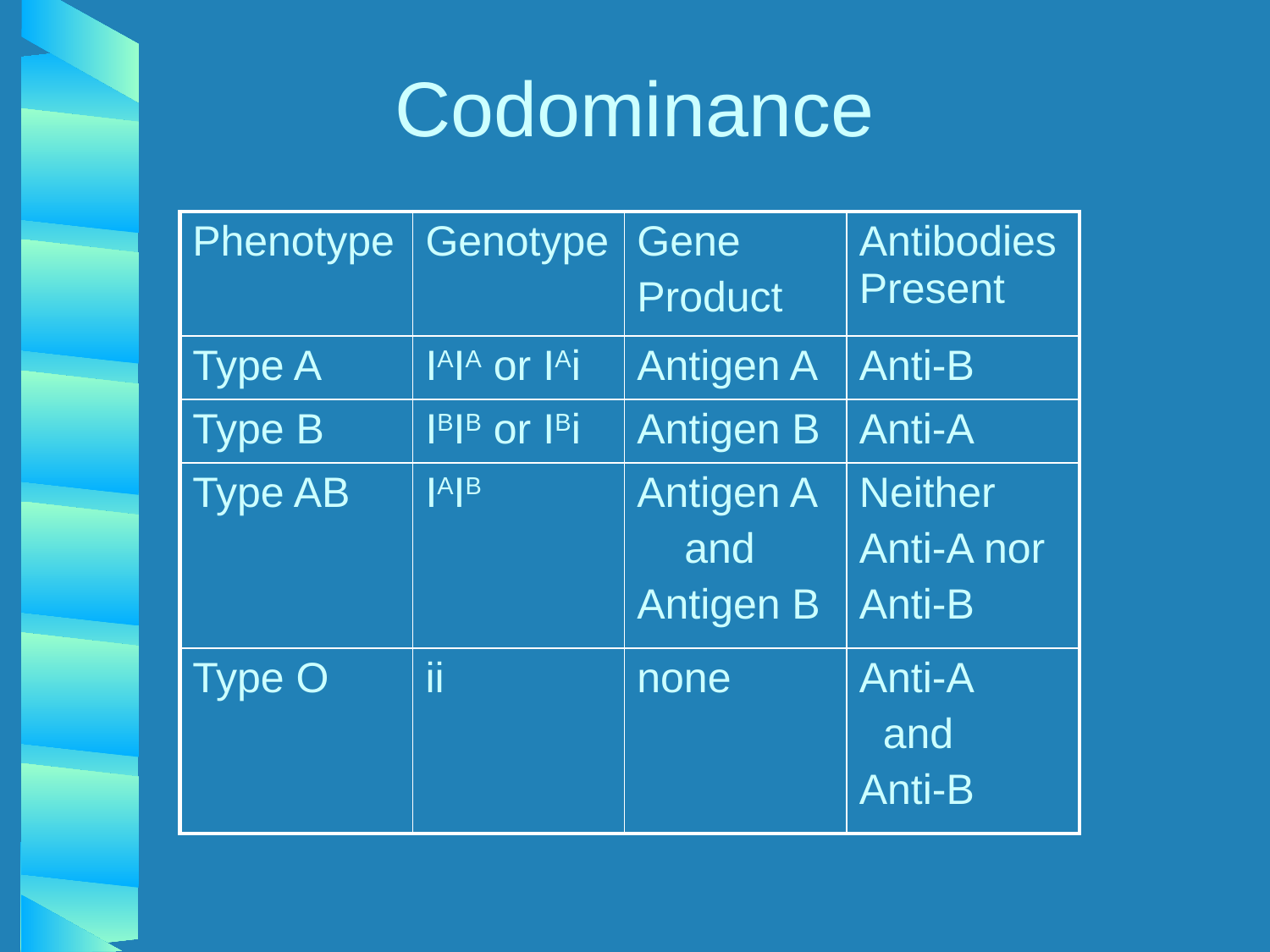

# Codominance
| Phenotype | Genotype | Gene Product | Antibodies Present |
| --- | --- | --- | --- |
| Type A | IAIA or IAi | Antigen A | Anti-B |
| Type B | IBIB or IBi | Antigen B | Anti-A |
| Type AB | IAIB | Antigen A and Antigen B | Neither Anti-A nor Anti-B |
| Type O | ii | none | Anti-A and Anti-B |